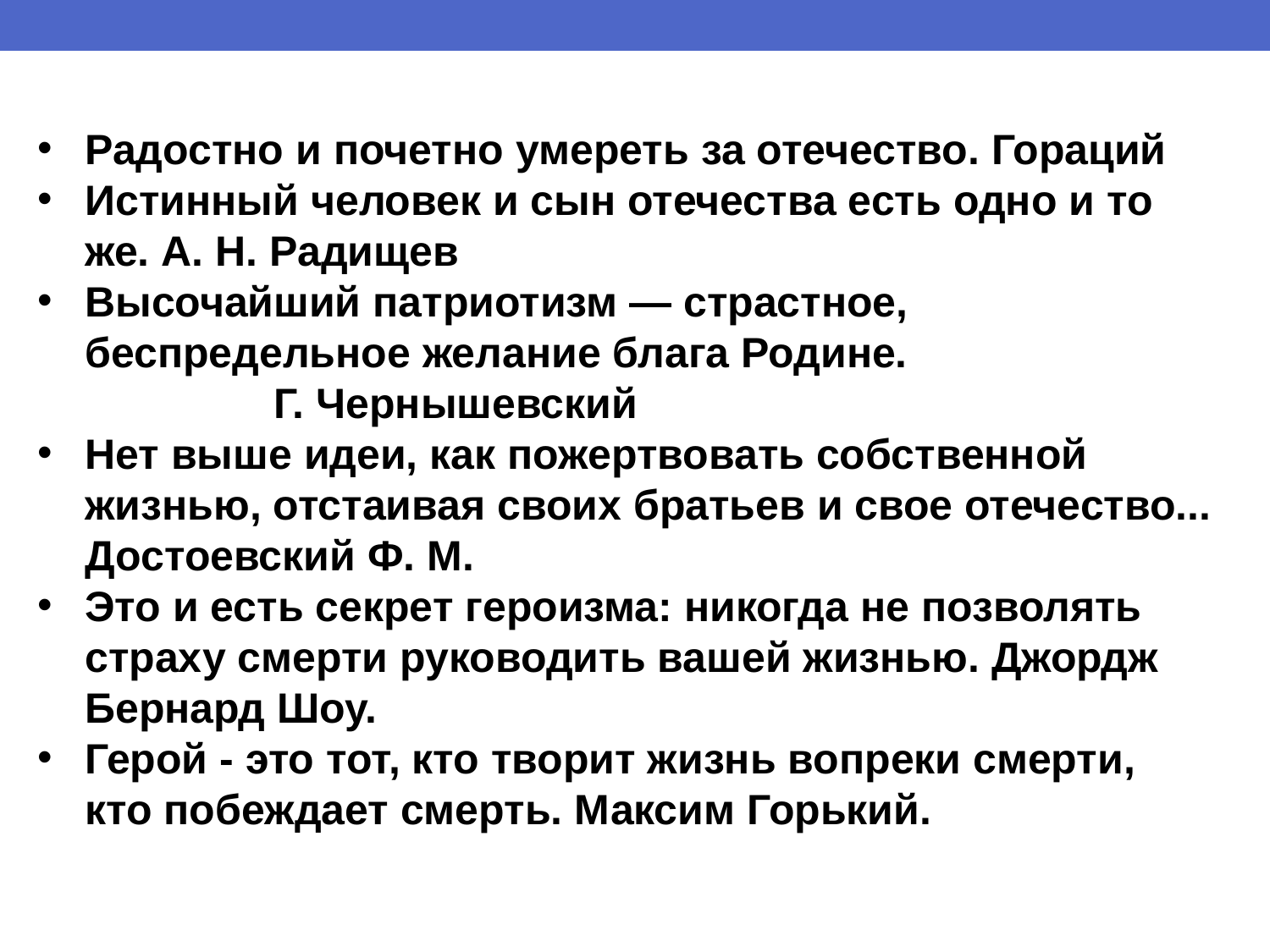

Радостно и почетно умереть за отечество. Гораций
Истинный человек и сын отечества есть одно и то же. А. Н. Радищев
Высочайший патриотизм — страстное, беспредельное желание блага Родине.                                          Г. Чернышевский
Нет выше идеи, как пожертвовать собственной жизнью, отстаивая своих братьев и свое отечество... Достоевский Ф. М.
Это и есть секрет героизма: никогда не позволять страху смерти руководить вашей жизнью. Джордж Бернард Шоу.
Герой - это тот, кто творит жизнь вопреки смерти, кто побеждает смерть. Максим Горький.